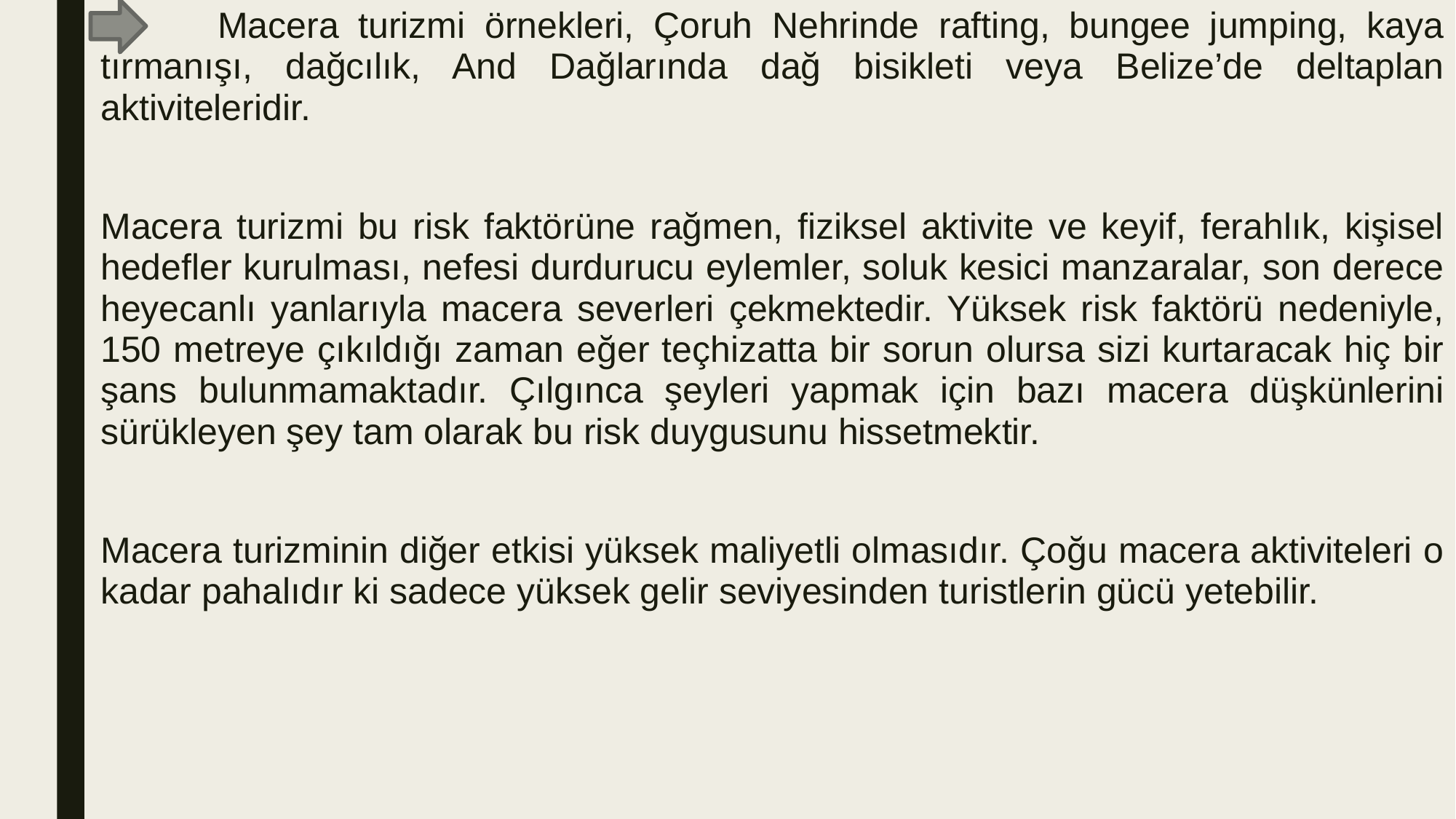

Macera turizmi örnekleri, Çoruh Nehrinde rafting, bungee jumping, kaya tırmanışı, dağcılık, And Dağlarında dağ bisikleti veya Belize’de deltaplan aktiviteleridir.

Macera turizmi bu risk faktörüne rağmen, fiziksel aktivite ve keyif, ferahlık, kişisel hedefler kurulması, nefesi durdurucu eylemler, soluk kesici manzaralar, son derece heyecanlı yanlarıyla macera severleri çekmektedir. Yüksek risk faktörü nedeniyle, 150 metreye çıkıldığı zaman eğer teçhizatta bir sorun olursa sizi kurtaracak hiç bir şans bulunmamaktadır. Çılgınca şeyleri yapmak için bazı macera düşkünlerini sürükleyen şey tam olarak bu risk duygusunu hissetmektir.

Macera turizminin diğer etkisi yüksek maliyetli olmasıdır. Çoğu macera aktiviteleri o kadar pahalıdır ki sadece yüksek gelir seviyesinden turistlerin gücü yetebilir.